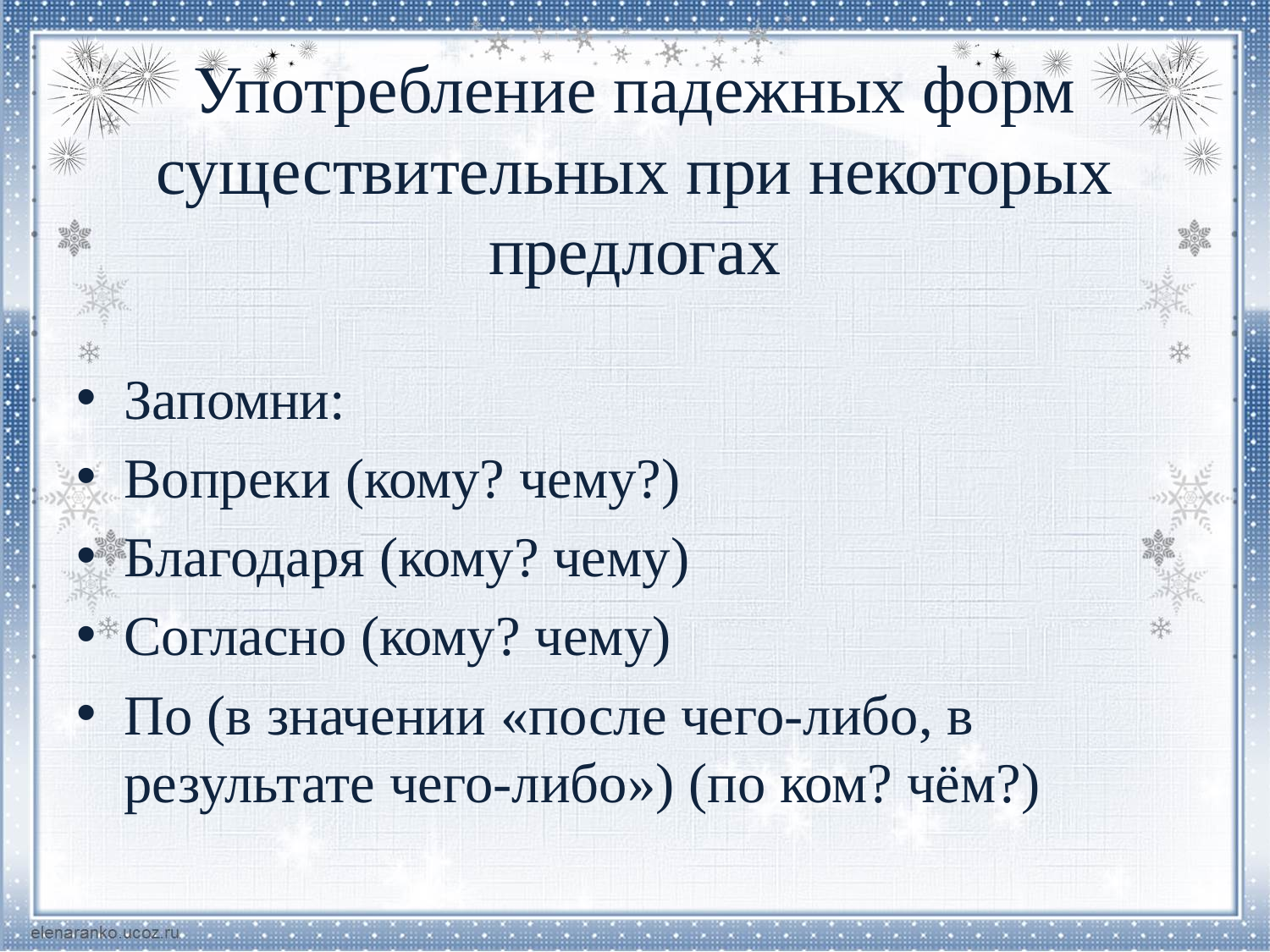

# Употребление падежных форм существительных при некоторых предлогах
Запомни:
Вопреки (кому? чему?)
Благодаря (кому? чему)
Согласно (кому? чему)
По (в значении «после чего-либо, в результате чего-либо») (по ком? чём?)